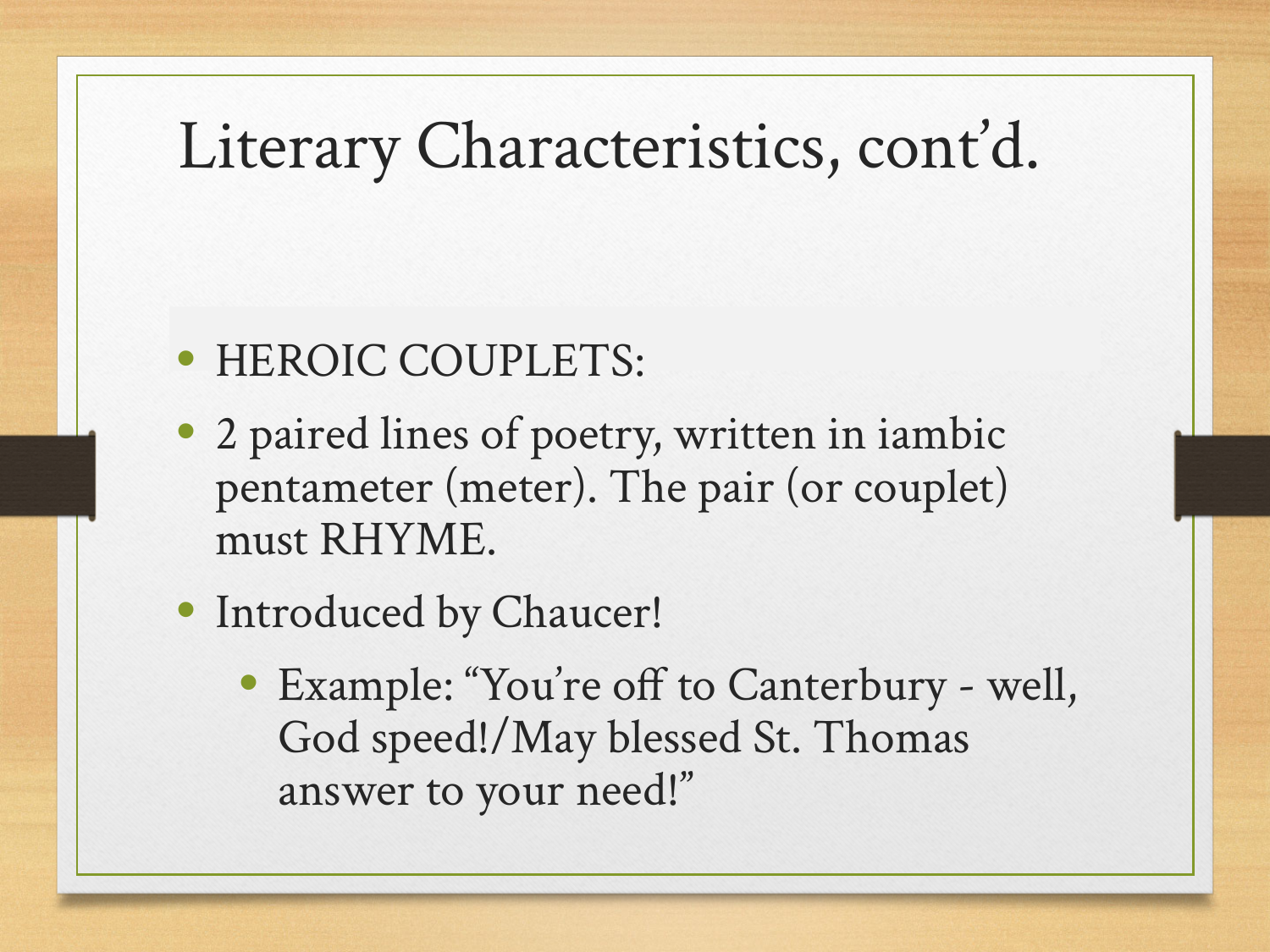

# Literary Characteristics, cont’d.

HEROIC COUPLETS:
2 paired lines of poetry, written in iambic pentameter (meter). The pair (or couplet) must RHYME.
Introduced by Chaucer!
Example: “You’re off to Canterbury - well, God speed!/May blessed St. Thomas answer to your need!”